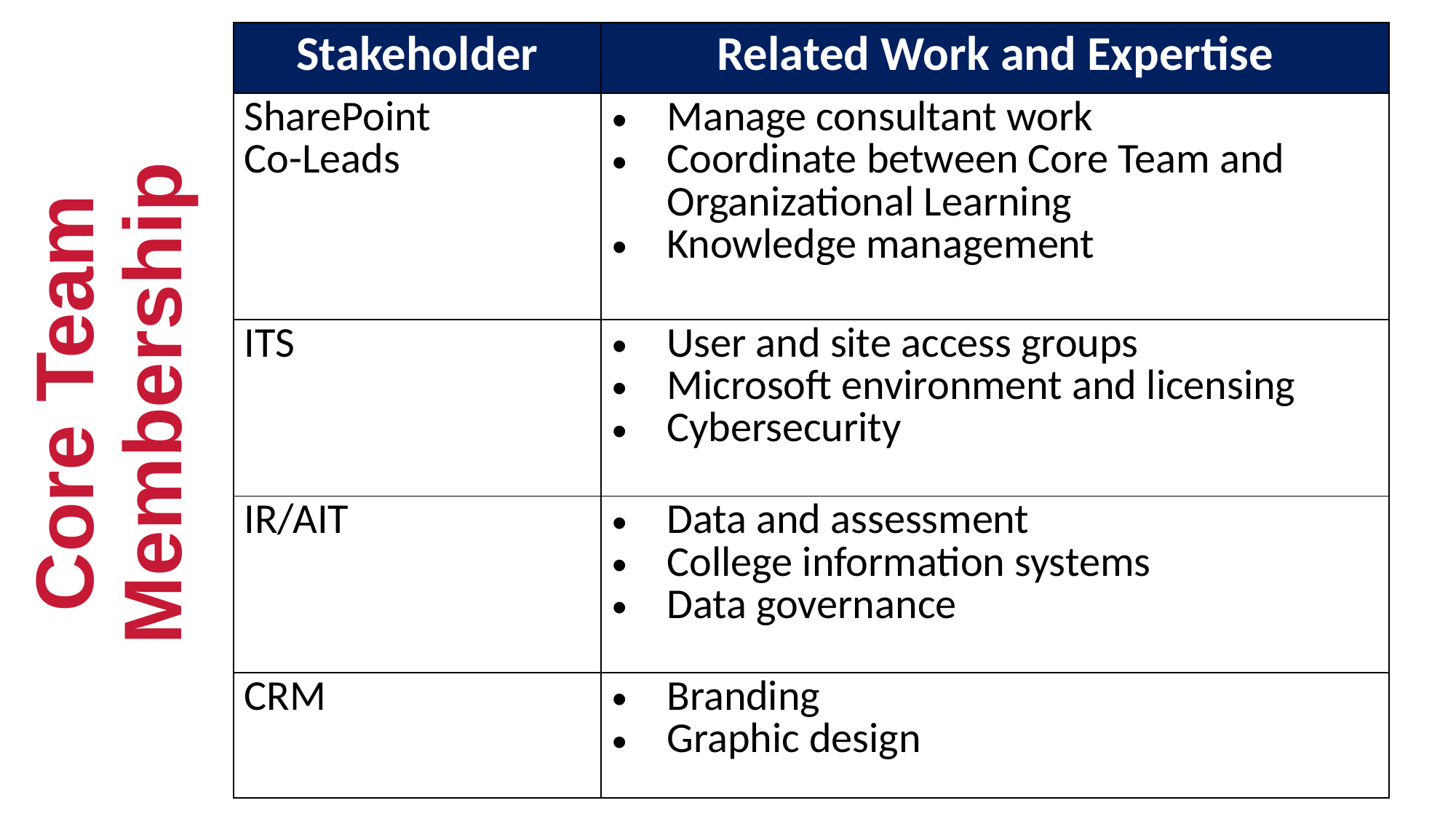

| Stakeholder | Related Work and Expertise |
| --- | --- |
| SharePoint Co-Leads | Manage consultant work Coordinate between Core Team and Organizational Learning Knowledge management |
| ITS | User and site access groups Microsoft environment and licensing Cybersecurity |
| IR/AIT | Data and assessment College information systems Data governance |
| CRM | Branding Graphic design |
# Core Team Membership